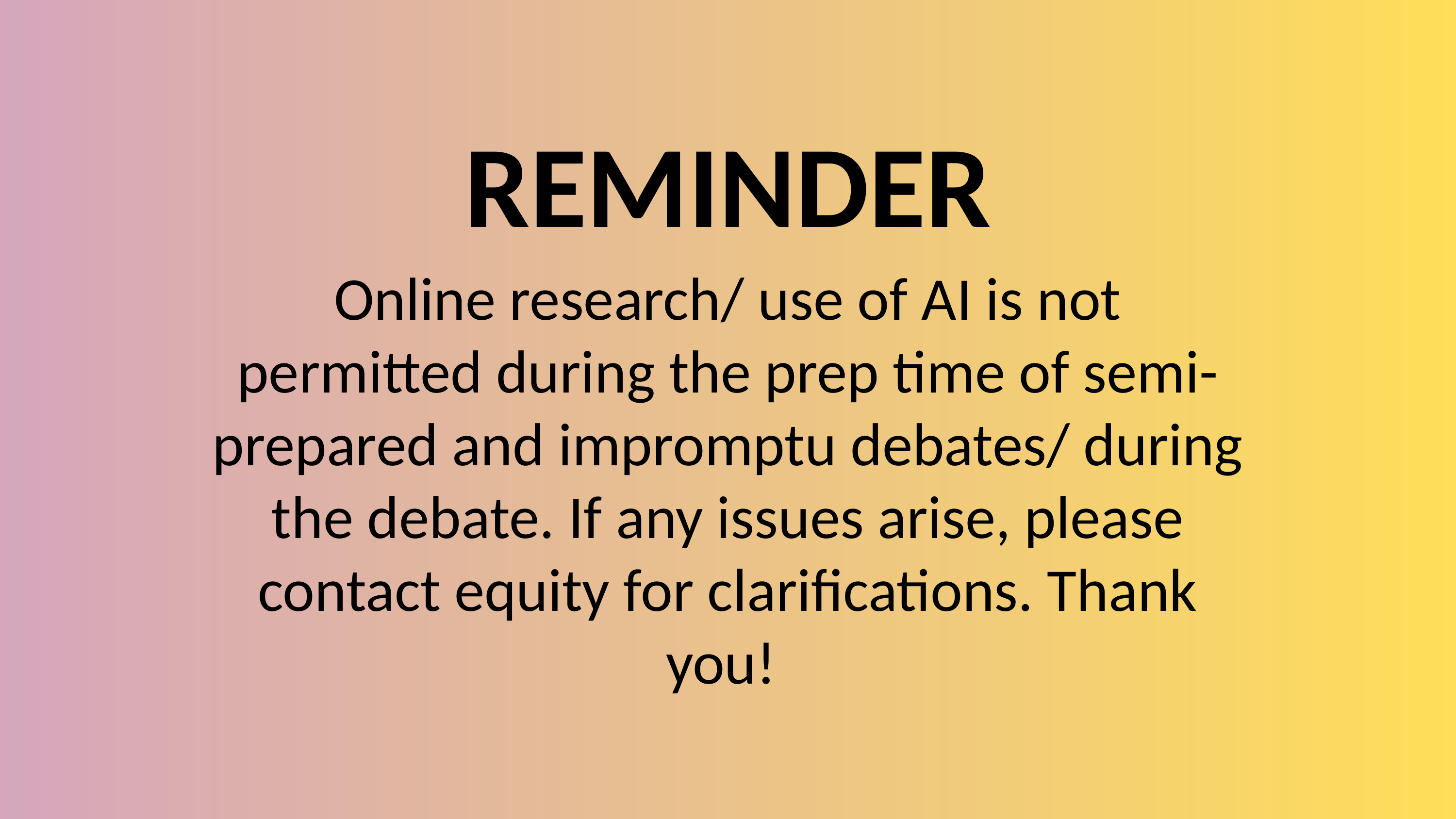

REMINDER
Online research/ use of AI is not permitted during the prep time of semi-prepared and impromptu debates/ during the debate. If any issues arise, please contact equity for clarifications. Thank you!